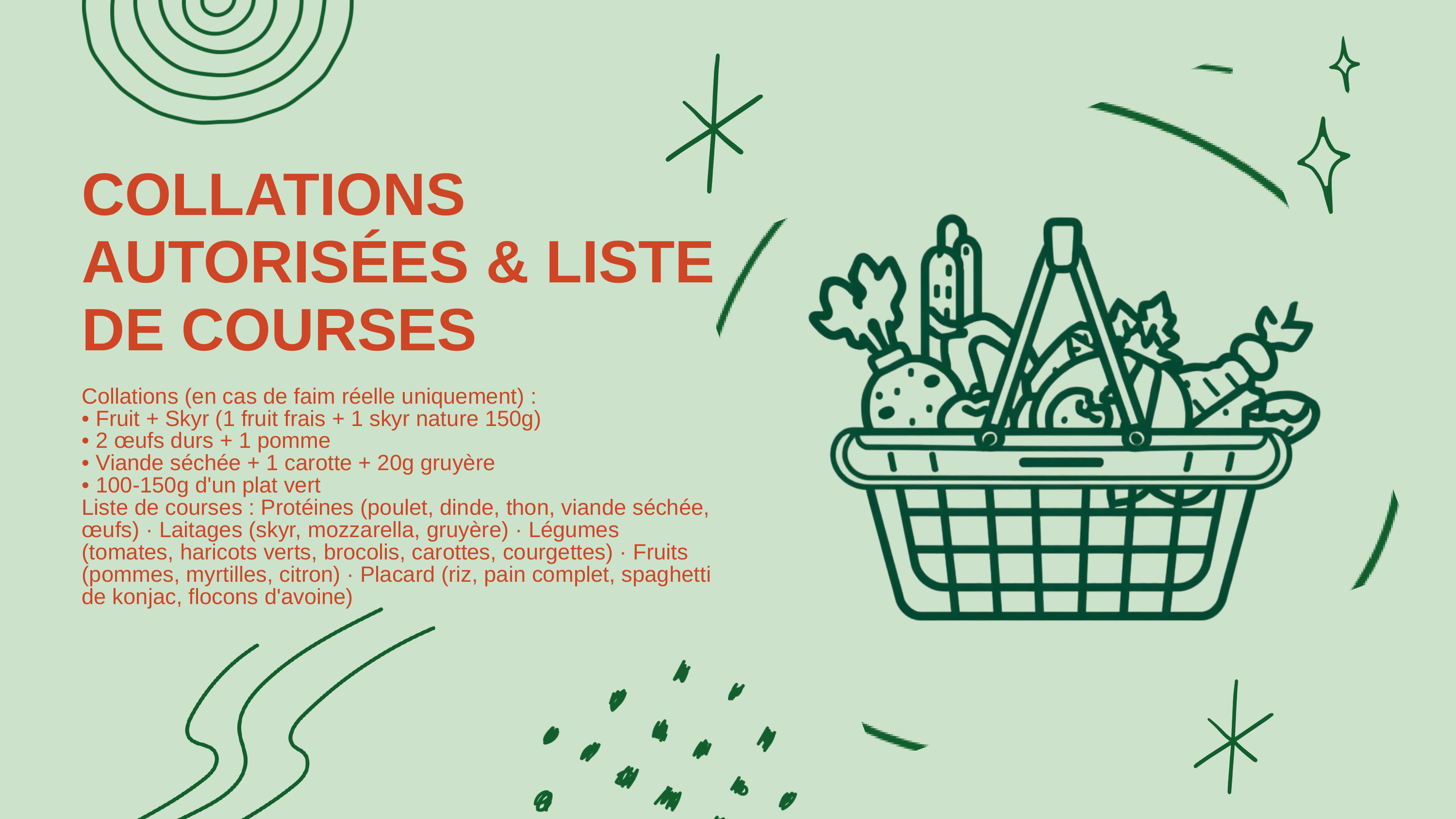

COLLATIONS AUTORISÉES & LISTE DE COURSES

Collations (en cas de faim réelle uniquement) :
• Fruit + Skyr (1 fruit frais + 1 skyr nature 150g)
• 2 œufs durs + 1 pomme
• Viande séchée + 1 carotte + 20g gruyère
• 100-150g d'un plat vert
Liste de courses : Protéines (poulet, dinde, thon, viande séchée, œufs) · Laitages (skyr, mozzarella, gruyère) · Légumes (tomates, haricots verts, brocolis, carottes, courgettes) · Fruits (pommes, myrtilles, citron) · Placard (riz, pain complet, spaghetti de konjac, flocons d'avoine)